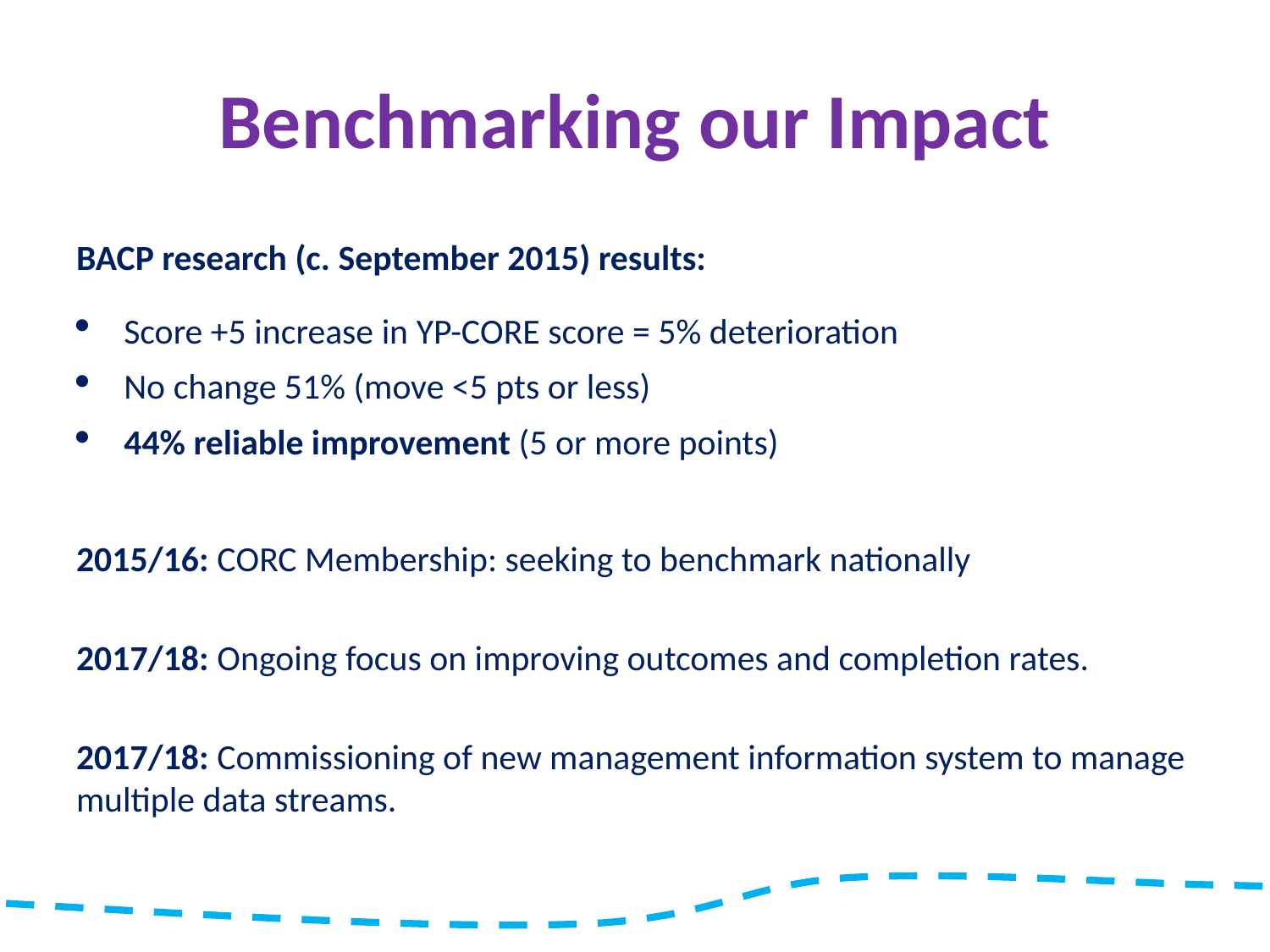

# Benchmarking our Impact
BACP research (c. September 2015) results:
Score +5 increase in YP-CORE score = 5% deterioration
No change 51% (move <5 pts or less)
44% reliable improvement (5 or more points)

2015/16: CORC Membership: seeking to benchmark nationally

2017/18: Ongoing focus on improving outcomes and completion rates.

2017/18: Commissioning of new management information system to manage multiple data streams.